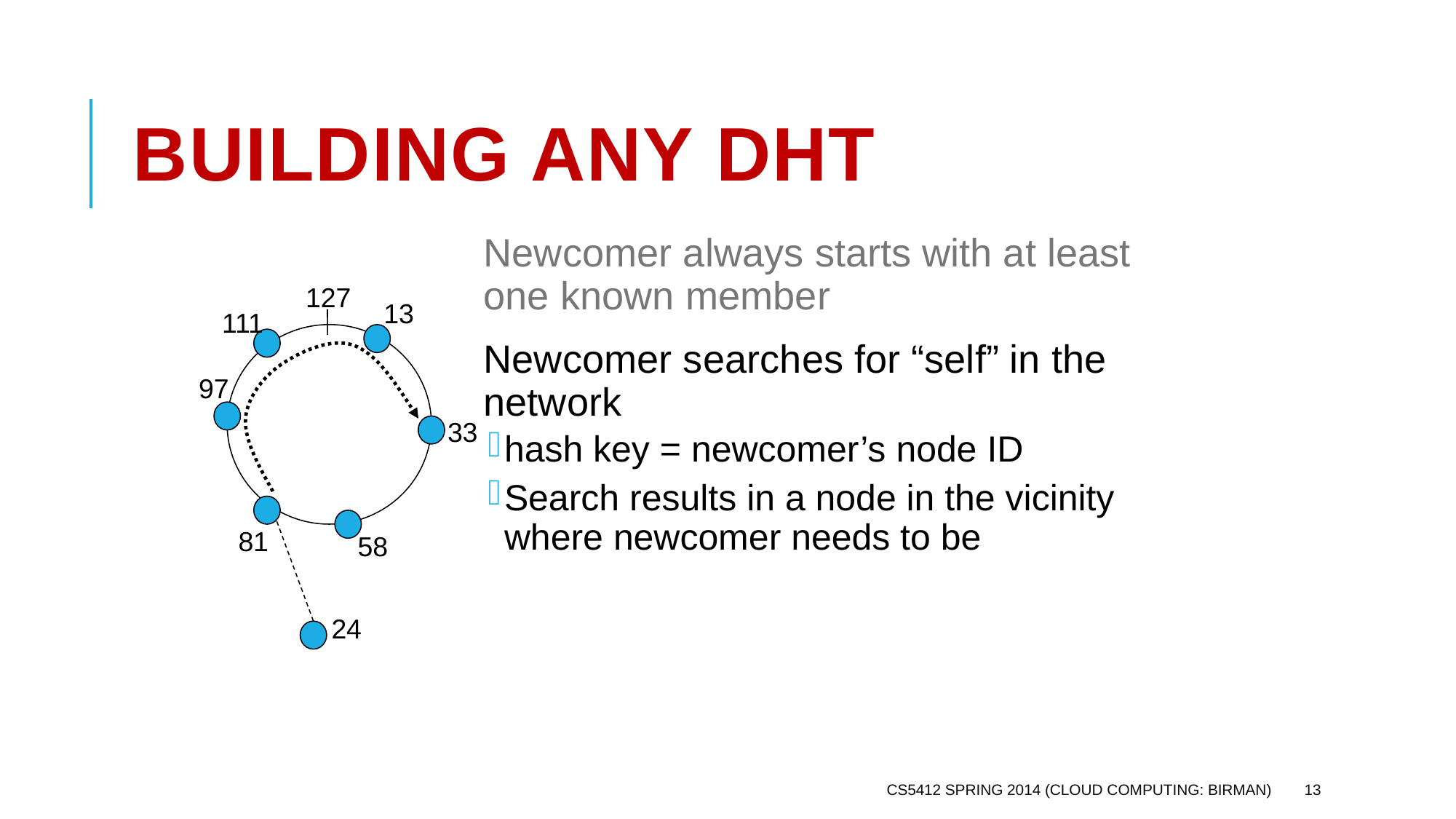

# Building any DHT
Newcomer always starts with at least one known member
Newcomer searches for “self” in the network
hash key = newcomer’s node ID
Search results in a node in the vicinity where newcomer needs to be

127
13
111

97

33

81
58
24

CS5412 Spring 2014 (Cloud Computing: Birman)
13